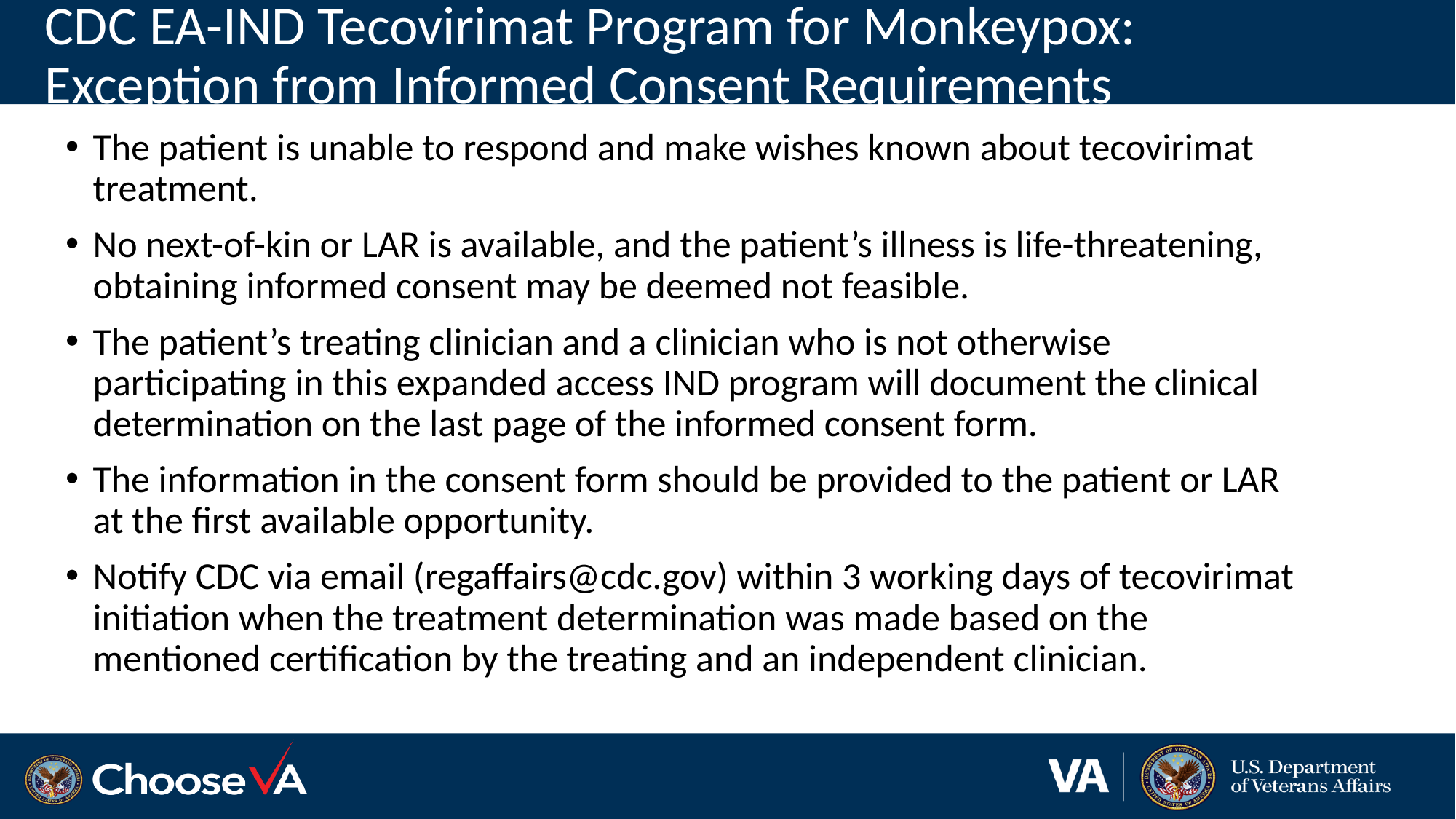

# CDC EA-IND Tecovirimat Program for Monkeypox: Exception from Informed Consent Requirements
The patient is unable to respond and make wishes known about tecovirimat treatment.
No next-of-kin or LAR is available, and the patient’s illness is life-threatening, obtaining informed consent may be deemed not feasible.
The patient’s treating clinician and a clinician who is not otherwise participating in this expanded access IND program will document the clinical determination on the last page of the informed consent form.
The information in the consent form should be provided to the patient or LAR at the first available opportunity.
Notify CDC via email (regaffairs@cdc.gov) within 3 working days of tecovirimat initiation when the treatment determination was made based on the mentioned certification by the treating and an independent clinician.